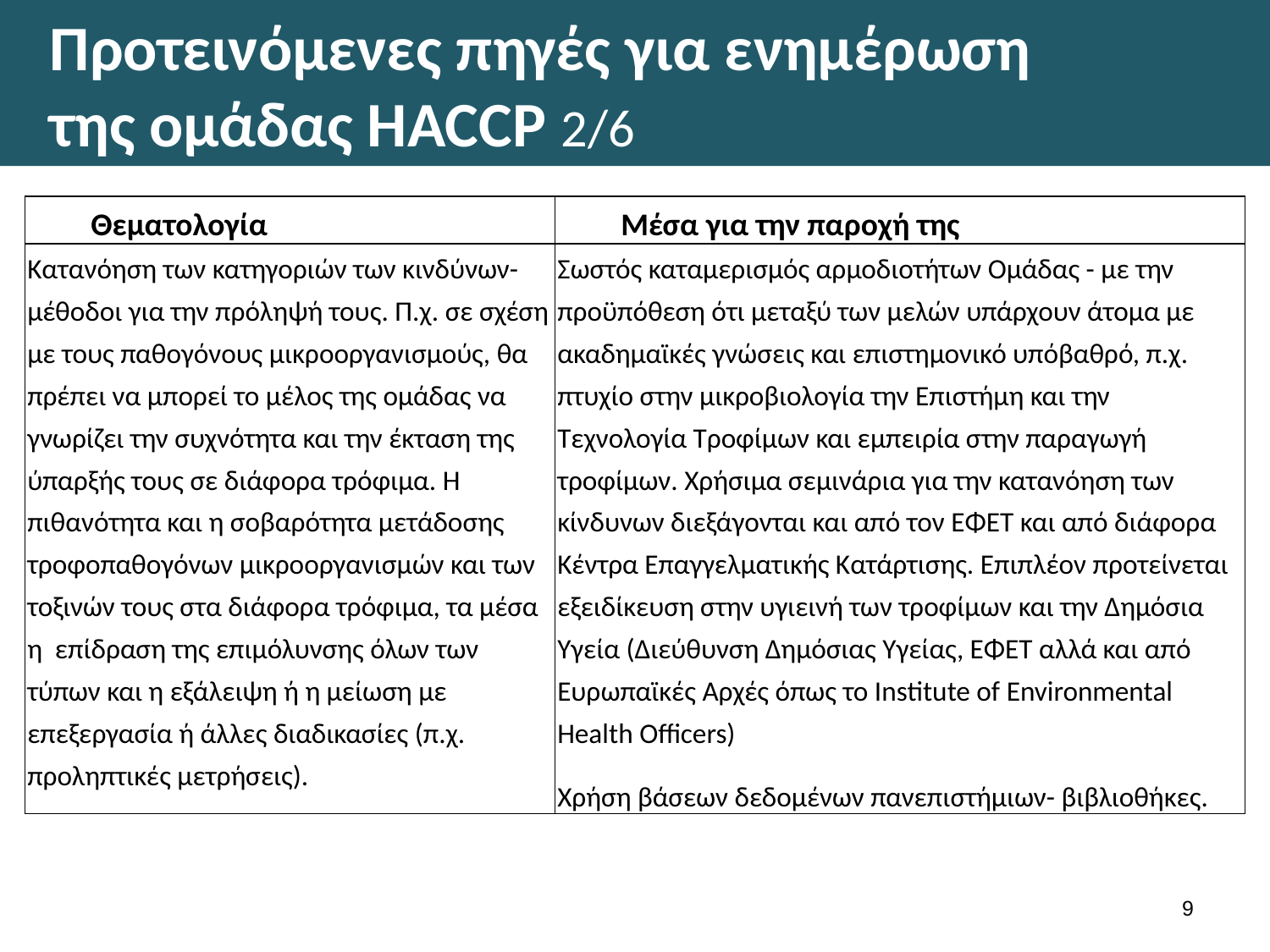

# Προτεινόμενες πηγές για ενημέρωση της ομάδας HACCP 2/6
| Θεματολογία | Μέσα για την παροχή της |
| --- | --- |
| Κατανόηση των κατηγοριών των κινδύνων- μέθοδοι για την πρόληψή τους. Π.χ. σε σχέση με τους παθογόνους μικροοργανισμούς, θα πρέπει να μπορεί το μέλος της ομάδας να γνωρίζει την συχνότητα και την έκταση της ύπαρξής τους σε διάφορα τρόφιμα. Η πιθανότητα και η σοβαρότητα μετάδοσης τροφοπαθογόνων μικροοργανισμών και των τοξινών τους στα διάφορα τρόφιμα, τα μέσα η επίδραση της επιμόλυνσης όλων των τύπων και η εξάλειψη ή η μείωση με επεξεργασία ή άλλες διαδικασίες (π.χ. προληπτικές μετρήσεις). | Σωστός καταμερισμός αρμοδιοτήτων Ομάδας - με την προϋπόθεση ότι μεταξύ των μελών υπάρχουν άτομα με ακαδημαϊκές γνώσεις και επιστημονικό υπόβαθρό, π.χ. πτυχίο στην μικροβιολογία την Επιστήμη και την Τεχνολογία Τροφίμων και εμπειρία στην παραγωγή τροφίμων. Χρήσιμα σεμινάρια για την κατανόηση των κίνδυνων διεξάγονται και από τον ΕΦΕΤ και από διάφορα Κέντρα Επαγγελματικής Κατάρτισης. Επιπλέον προτείνεται εξειδίκευση στην υγιεινή των τροφίμων και την Δημόσια Υγεία (Διεύθυνση Δημόσιας Υγείας, ΕΦΕΤ αλλά και από Ευρωπαϊκές Αρχές όπως το Institute of Environmental Health Officers) Χρήση βάσεων δεδομένων πανεπιστήμιων- βιβλιοθήκες. |
9